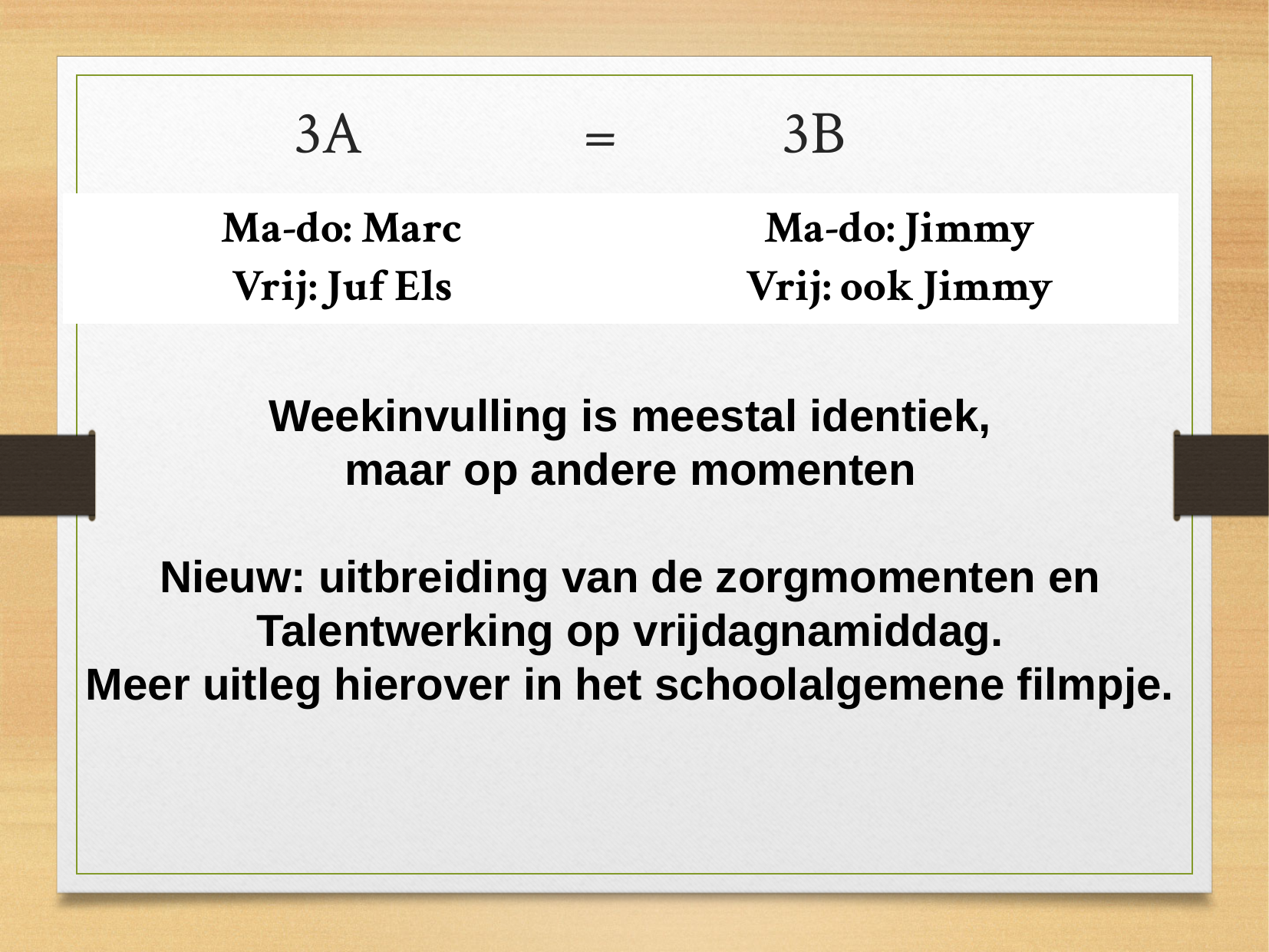

3A                =            3B
| Ma-do: Marc Vrij: Juf Els | Ma-do: Jimmy Vrij: ook Jimmy |
| --- | --- |
Weekinvulling is meestal identiek,
maar op andere momenten

Nieuw: uitbreiding van de zorgmomenten en Talentwerking op vrijdagnamiddag.
Meer uitleg hierover in het schoolalgemene filmpje.